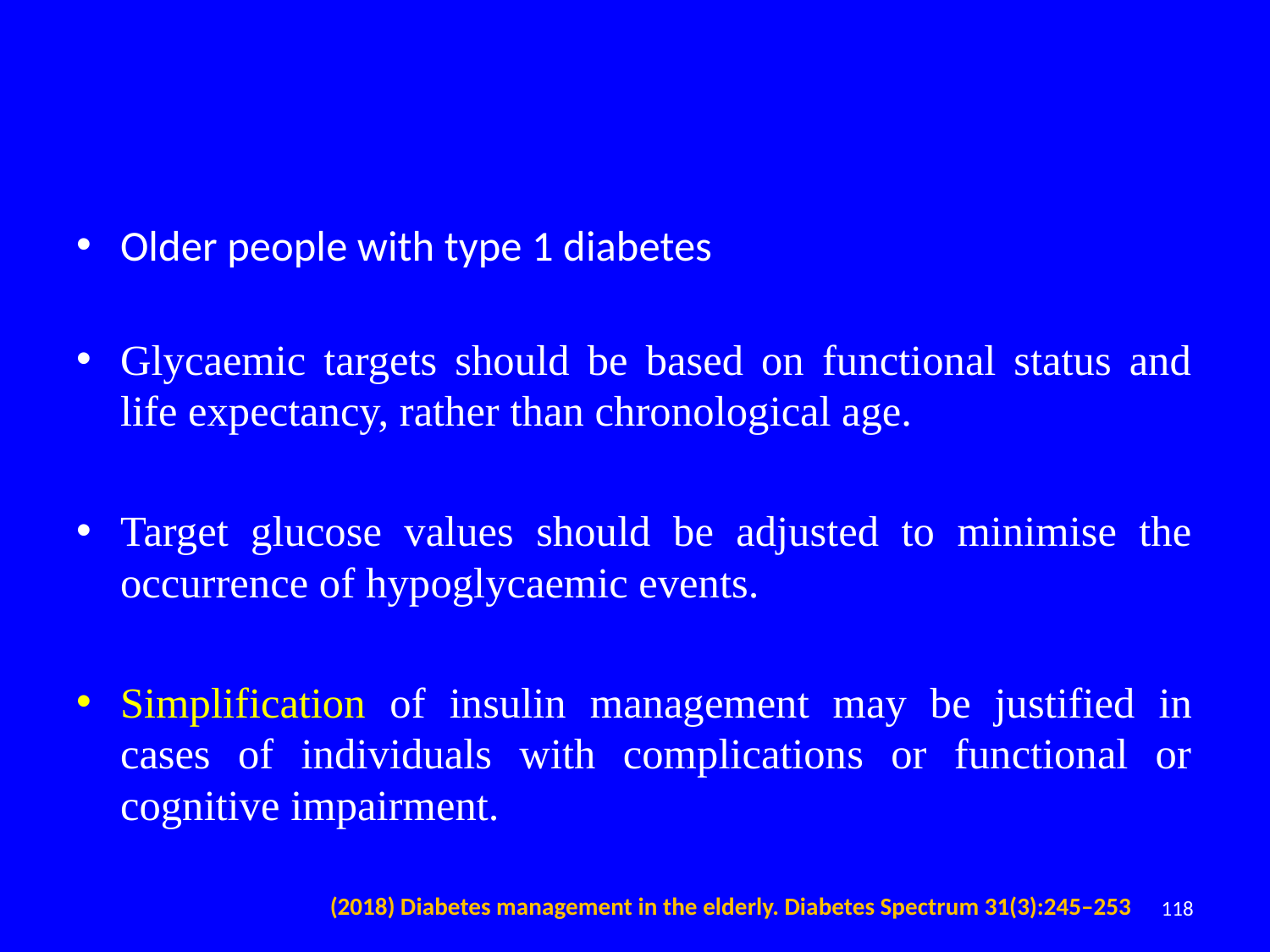

#
Older people with type 1 diabetes

Glycaemic targets should be based on functional status and life expectancy, rather than chronological age.

Target glucose values should be adjusted to minimise the occurrence of hypoglycaemic events.

Simplification of insulin management may be justified in cases of individuals with complications or functional or cognitive impairment.
118
(2018) Diabetes management in the elderly. Diabetes Spectrum 31(3):245–253